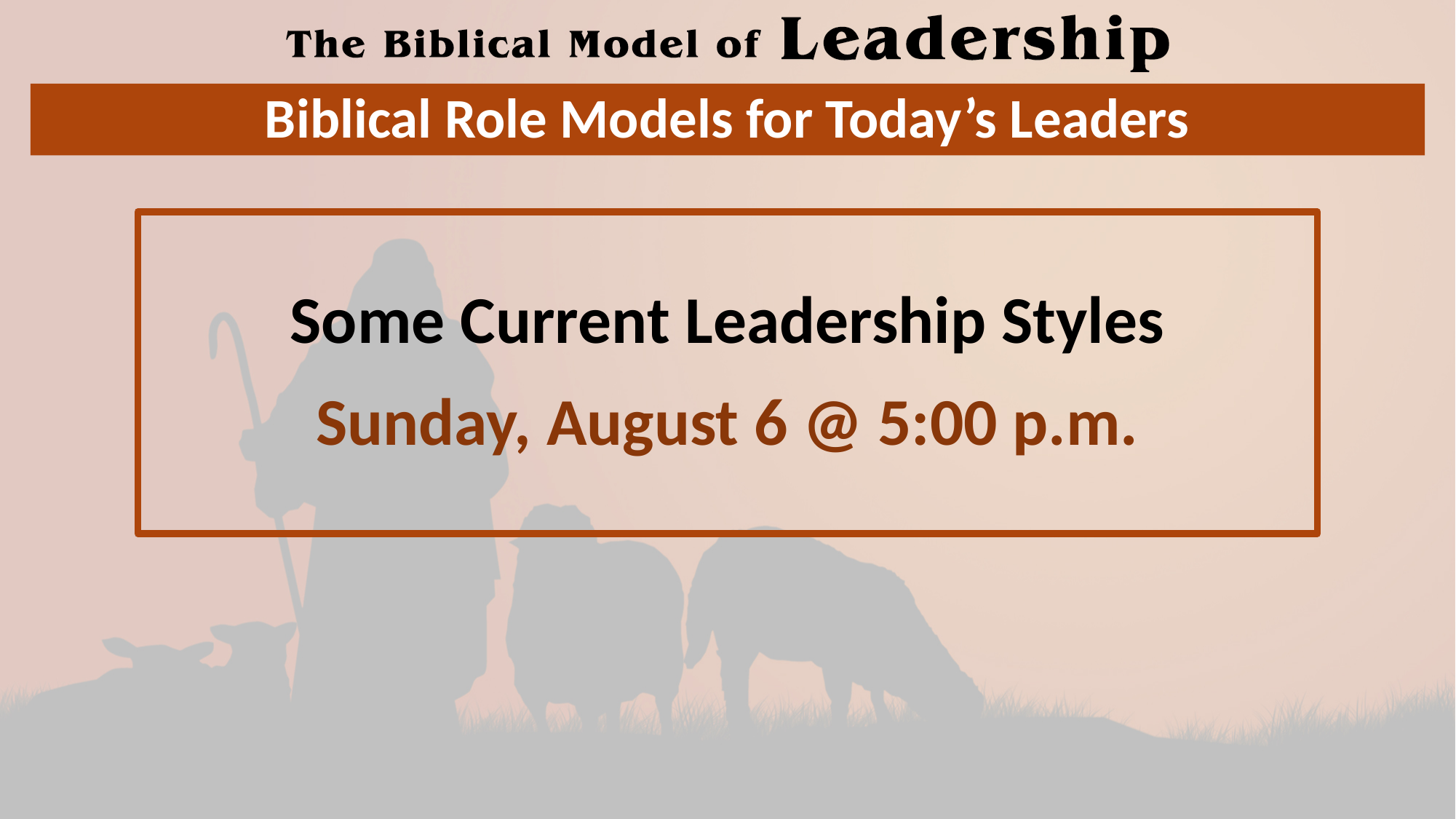

# Biblical Role Models for Today’s Leaders
Some Current Leadership Styles
Sunday, August 6 @ 5:00 p.m.